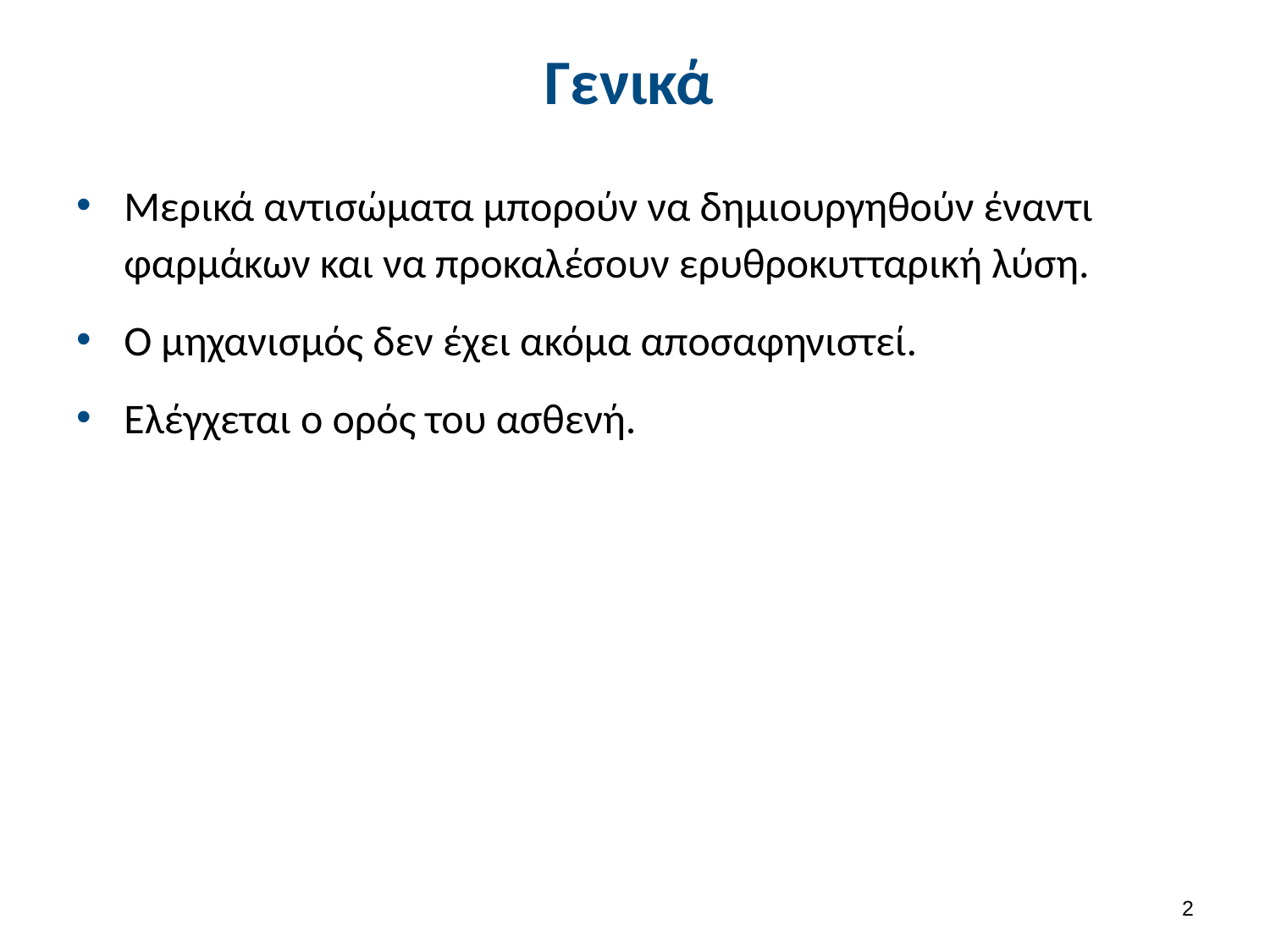

# Γενικά
Μερικά αντισώματα μπορούν να δημιουργηθούν έναντι φαρμάκων και να προκαλέσουν ερυθροκυτταρική λύση.
Ο μηχανισμός δεν έχει ακόμα αποσαφηνιστεί.
Ελέγχεται ο ορός του ασθενή.
2